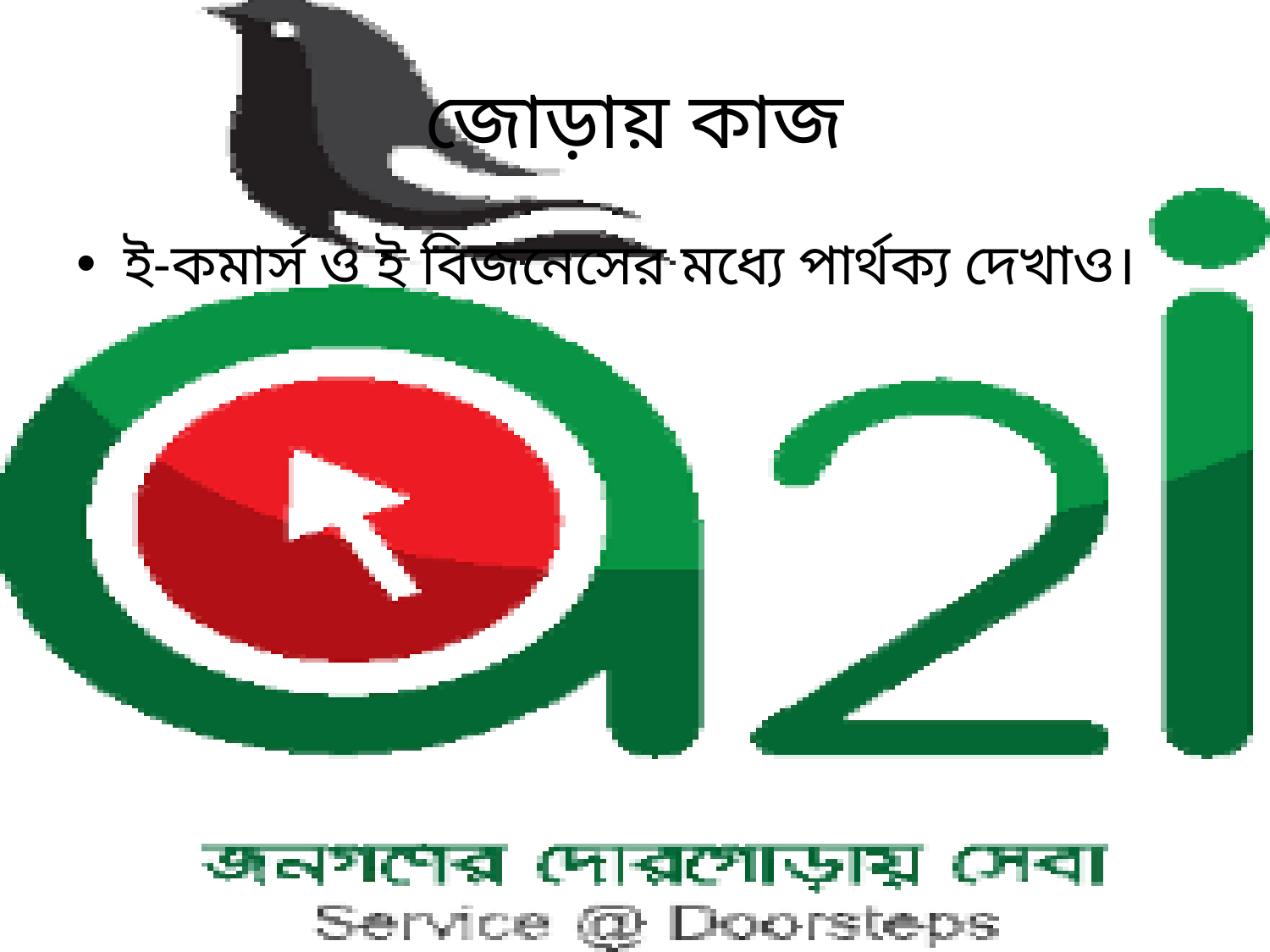

# জোড়ায় কাজ
ই-কমার্স ও ই বিজনেসের মধ্যে পার্থক্য দেখাও।